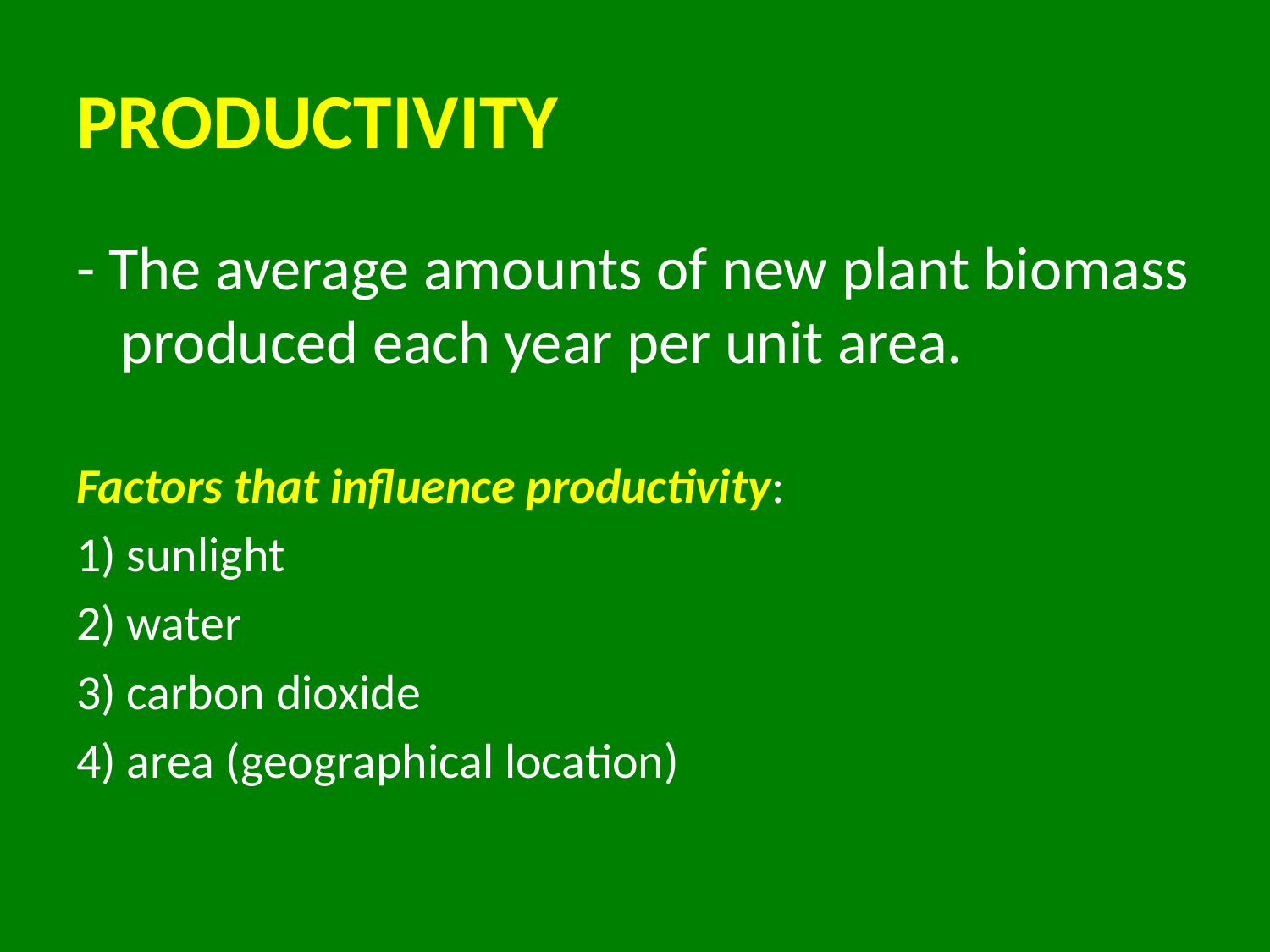

# PRODUCTIVITY
- The average amounts of new plant biomass produced each year per unit area.

Factors that influence productivity:
1) sunlight
2) water
3) carbon dioxide
4) area (geographical location)